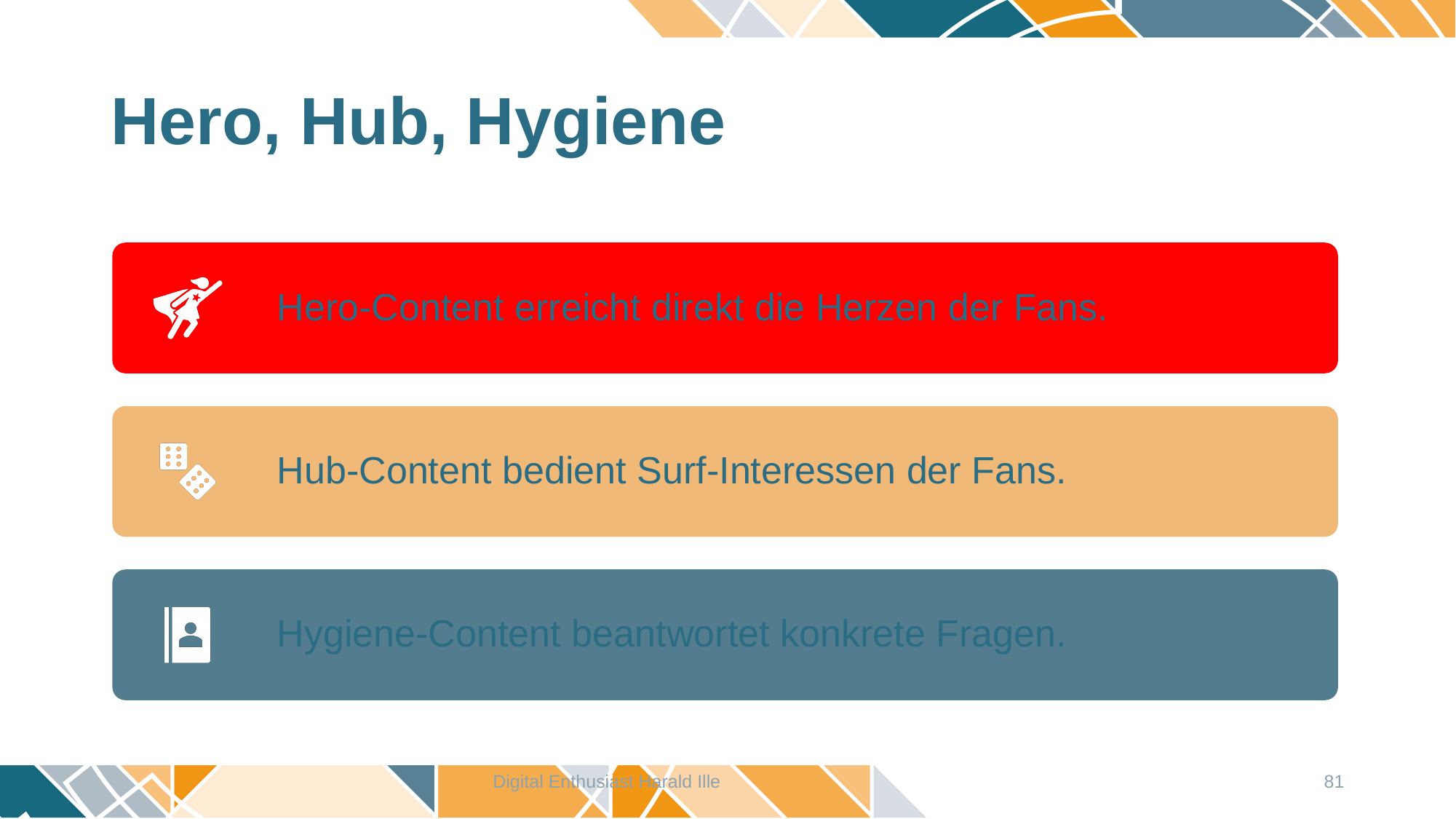

# Hero, Hub, Hygiene
Hero-Content erreicht direkt die Herzen der Fans.
Hub-Content bedient Surf-Interessen der Fans.
Hygiene-Content beantwortet konkrete Fragen.
Digital Enthusiast Harald Ille
81